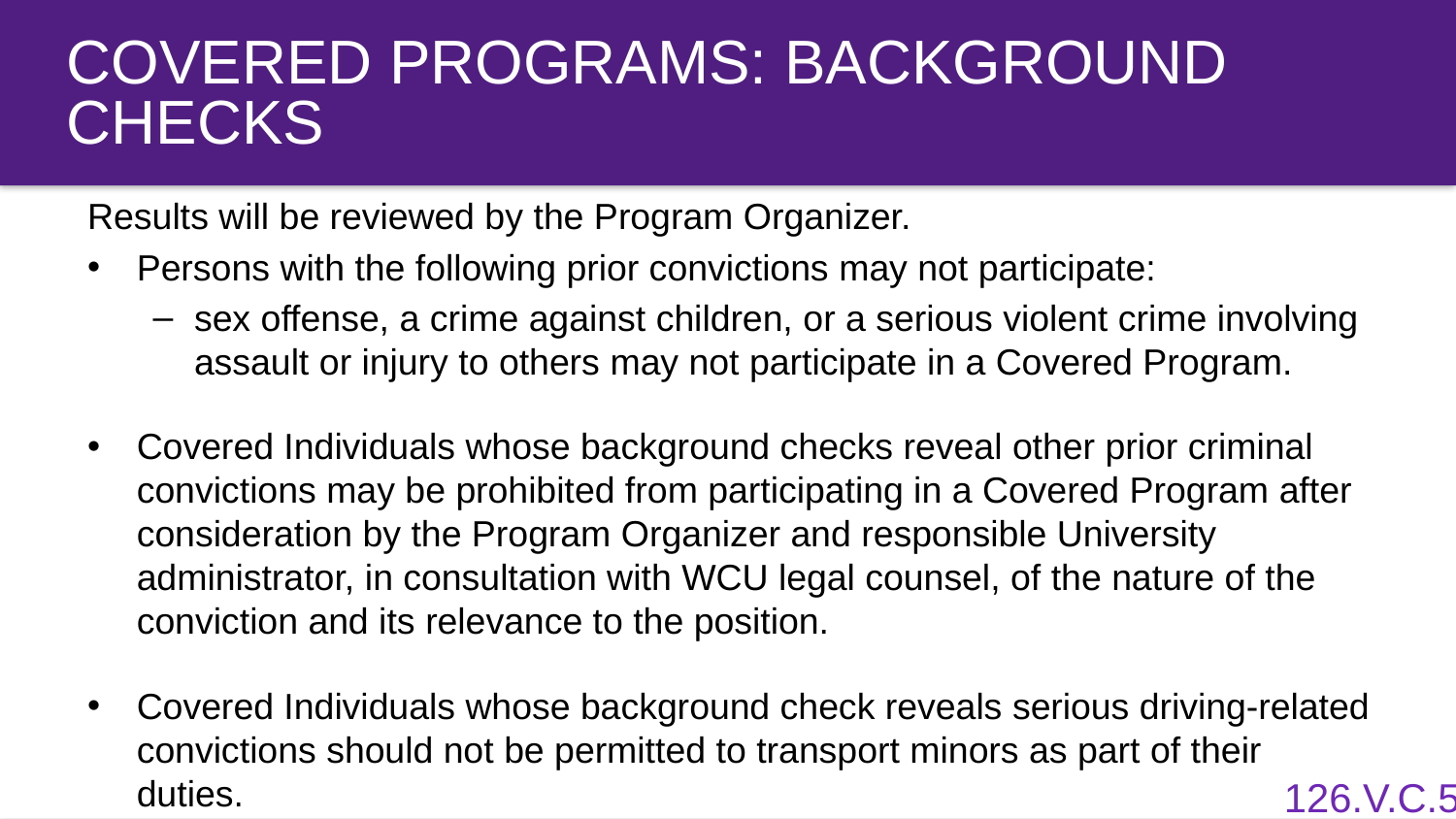

Covered Programs: background checks
Results will be reviewed by the Program Organizer.
Persons with the following prior convictions may not participate:
sex offense, a crime against children, or a serious violent crime involving assault or injury to others may not participate in a Covered Program.

Covered Individuals whose background checks reveal other prior criminal convictions may be prohibited from participating in a Covered Program after consideration by the Program Organizer and responsible University administrator, in consultation with WCU legal counsel, of the nature of the conviction and its relevance to the position.

Covered Individuals whose background check reveals serious driving-related convictions should not be permitted to transport minors as part of their duties.
126.V.C.5